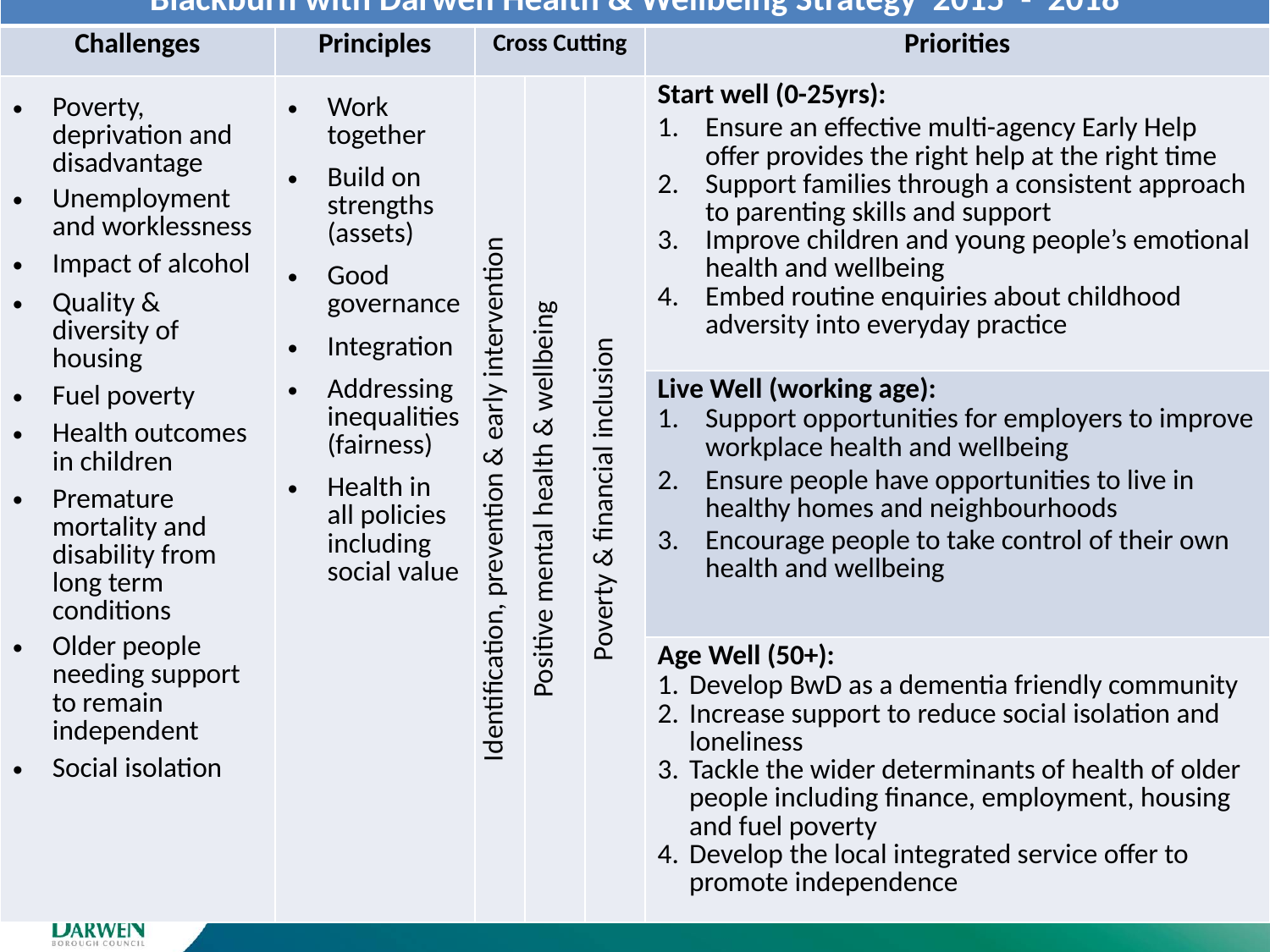

| Blackburn with Darwen Health & Wellbeing Strategy 2015 - 2018 |  |  |  |  |  |
| --- | --- | --- | --- | --- | --- |
| Challenges | Principles | Cross Cutting |  |  | Priorities |
| Poverty, deprivation and disadvantage Unemployment and worklessness Impact of alcohol Quality & diversity of housing Fuel poverty Health outcomes in children Premature mortality and disability from long term conditions Older people needing support to remain independent Social isolation | Work together Build on strengths (assets) Good governance Integration Addressing inequalities (fairness) Health in all policies including social value | Identification, prevention & early intervention | Positive mental health & wellbeing | Poverty & financial inclusion | Start well (0-25yrs): Ensure an effective multi-agency Early Help offer provides the right help at the right time Support families through a consistent approach to parenting skills and support Improve children and young people’s emotional health and wellbeing Embed routine enquiries about childhood adversity into everyday practice |
|  |  |  |  |  | Live Well (working age): Support opportunities for employers to improve workplace health and wellbeing Ensure people have opportunities to live in healthy homes and neighbourhoods Encourage people to take control of their own health and wellbeing |
|  |  |  |  |  | Age Well (50+): Develop BwD as a dementia friendly community Increase support to reduce social isolation and loneliness Tackle the wider determinants of health of older people including finance, employment, housing and fuel poverty Develop the local integrated service offer to promote independence |